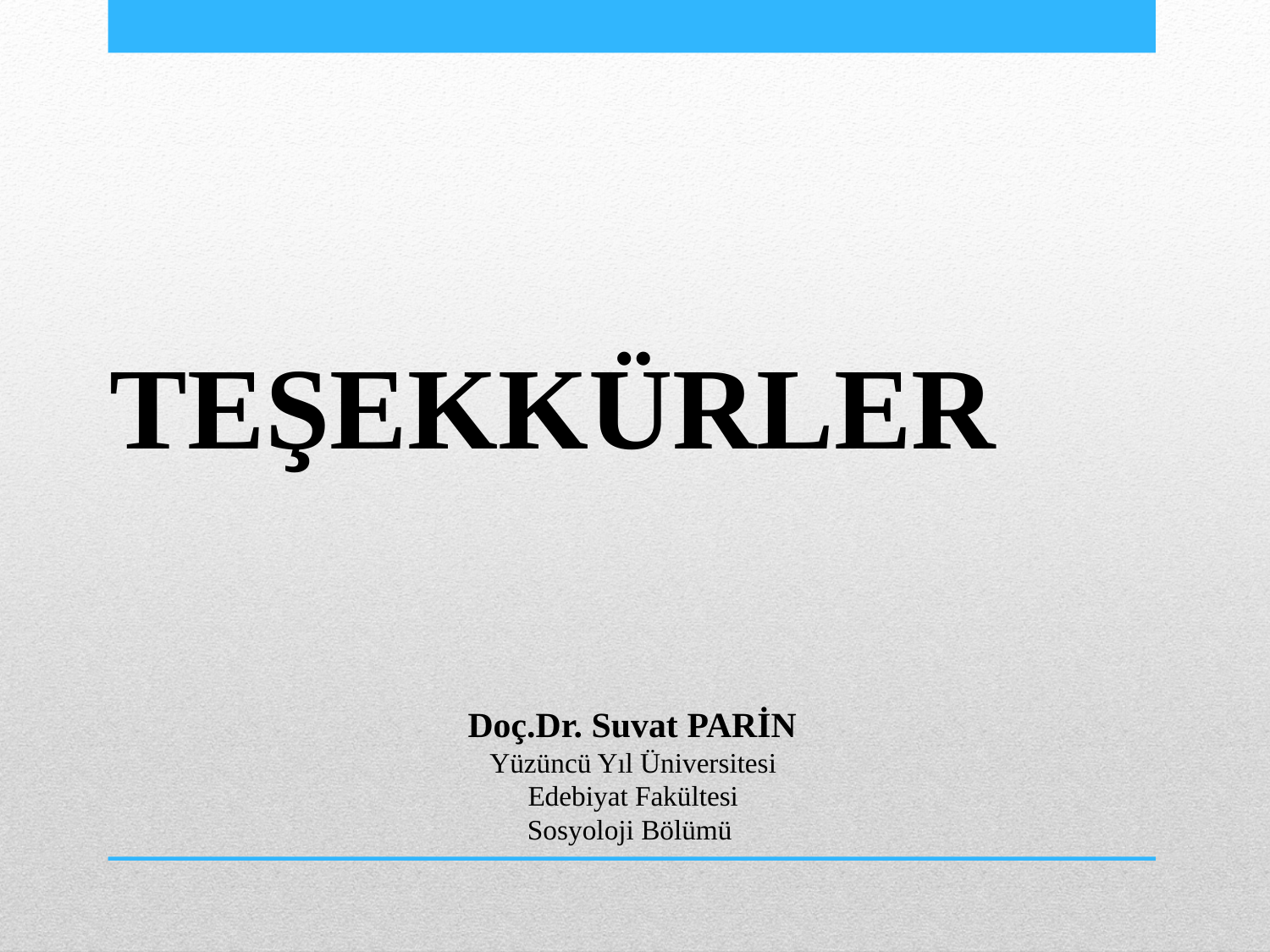

TEŞEKKÜRLER
Doç.Dr. Suvat PARİN
Yüzüncü Yıl Üniversitesi
Edebiyat Fakültesi
Sosyoloji Bölümü